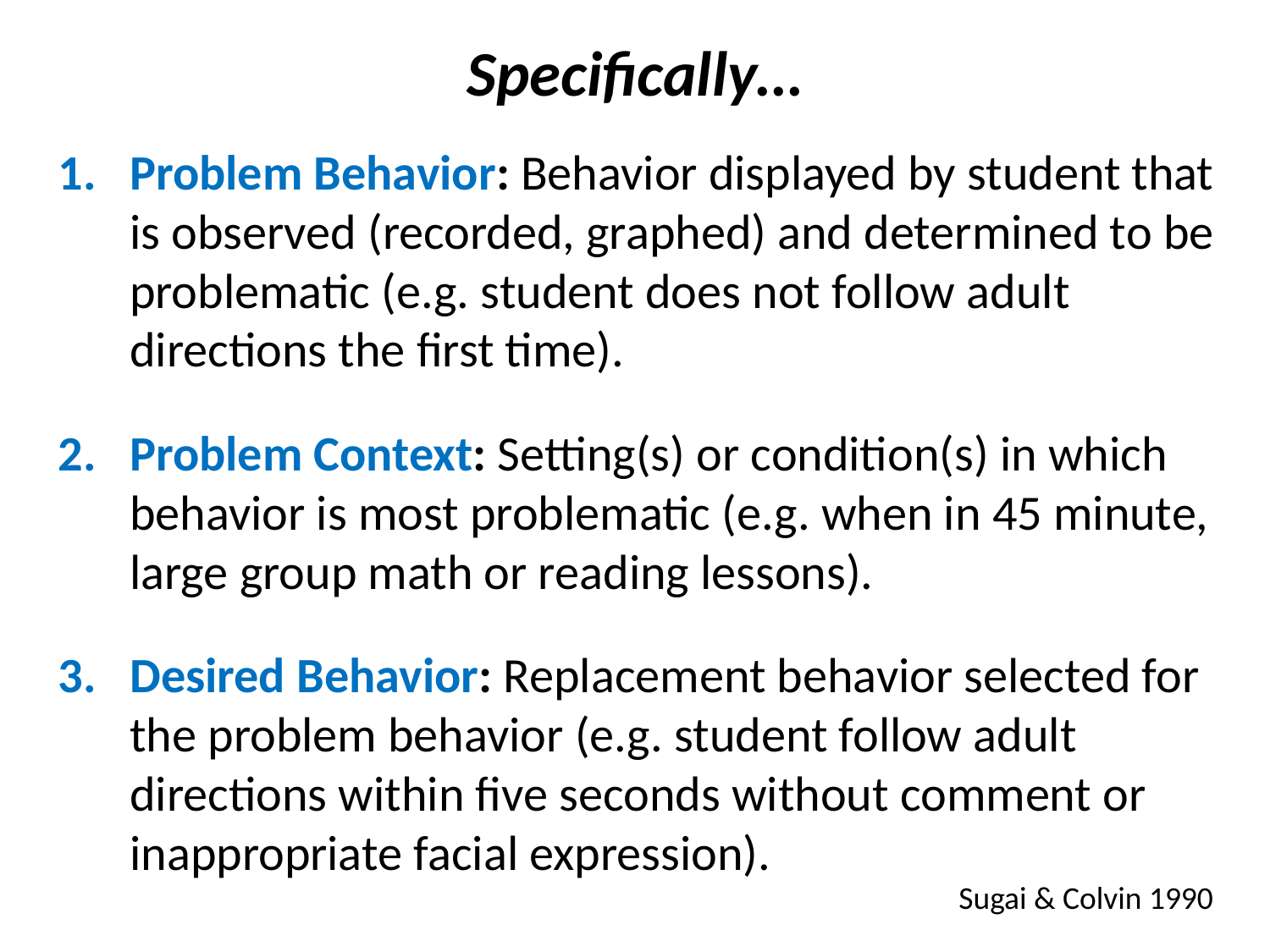

# Specifically…
Problem Behavior: Behavior displayed by student that is observed (recorded, graphed) and determined to be problematic (e.g. student does not follow adult directions the first time).

Problem Context: Setting(s) or condition(s) in which behavior is most problematic (e.g. when in 45 minute, large group math or reading lessons).

Desired Behavior: Replacement behavior selected for the problem behavior (e.g. student follow adult directions within five seconds without comment or inappropriate facial expression).

Sugai & Colvin 1990